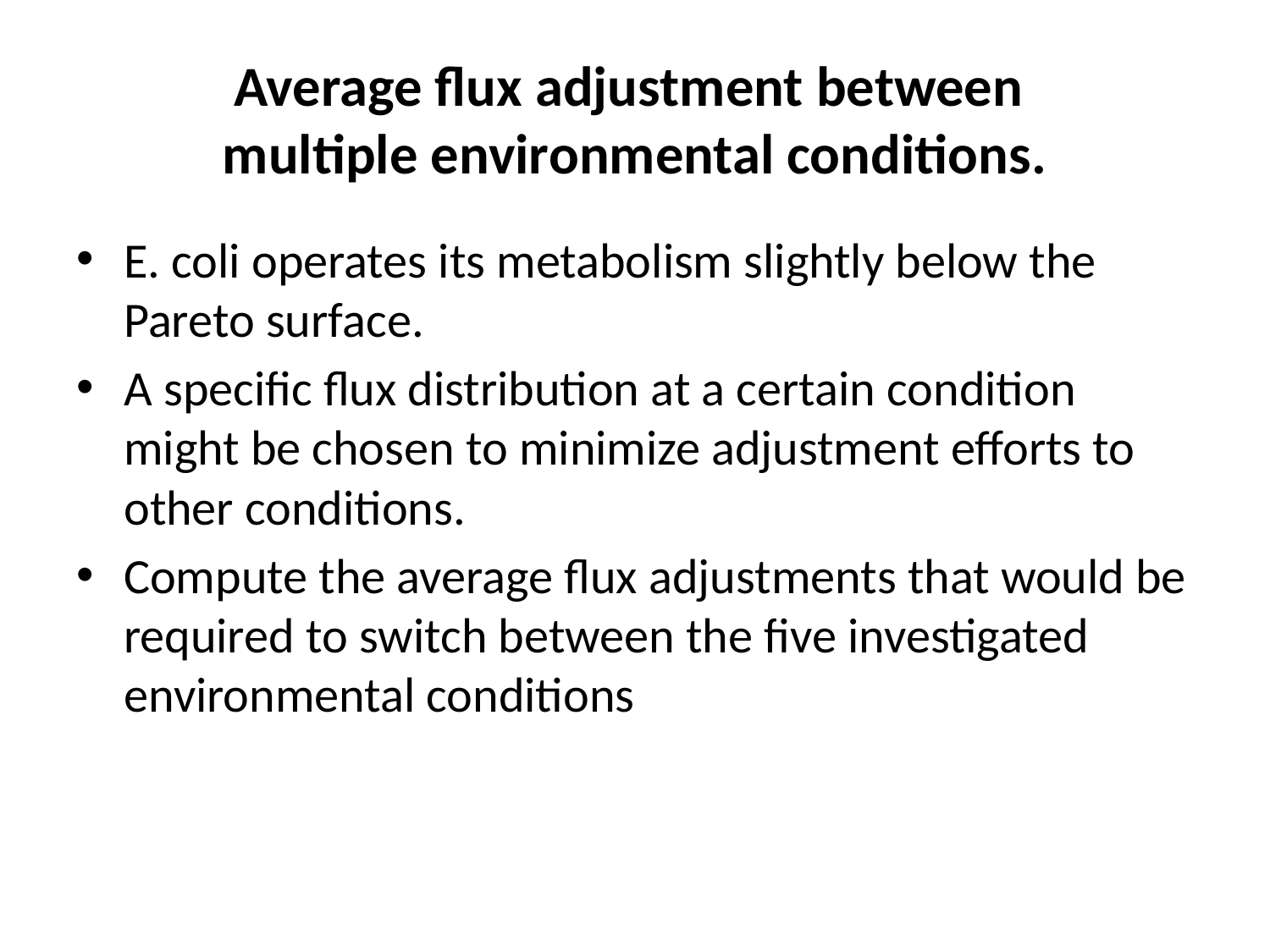

# Average flux adjustment between multiple environmental conditions.
E. coli operates its metabolism slightly below the Pareto surface.
A specific flux distribution at a certain condition might be chosen to minimize adjustment efforts to other conditions.
Compute the average flux adjustments that would be required to switch between the five investigated environmental conditions